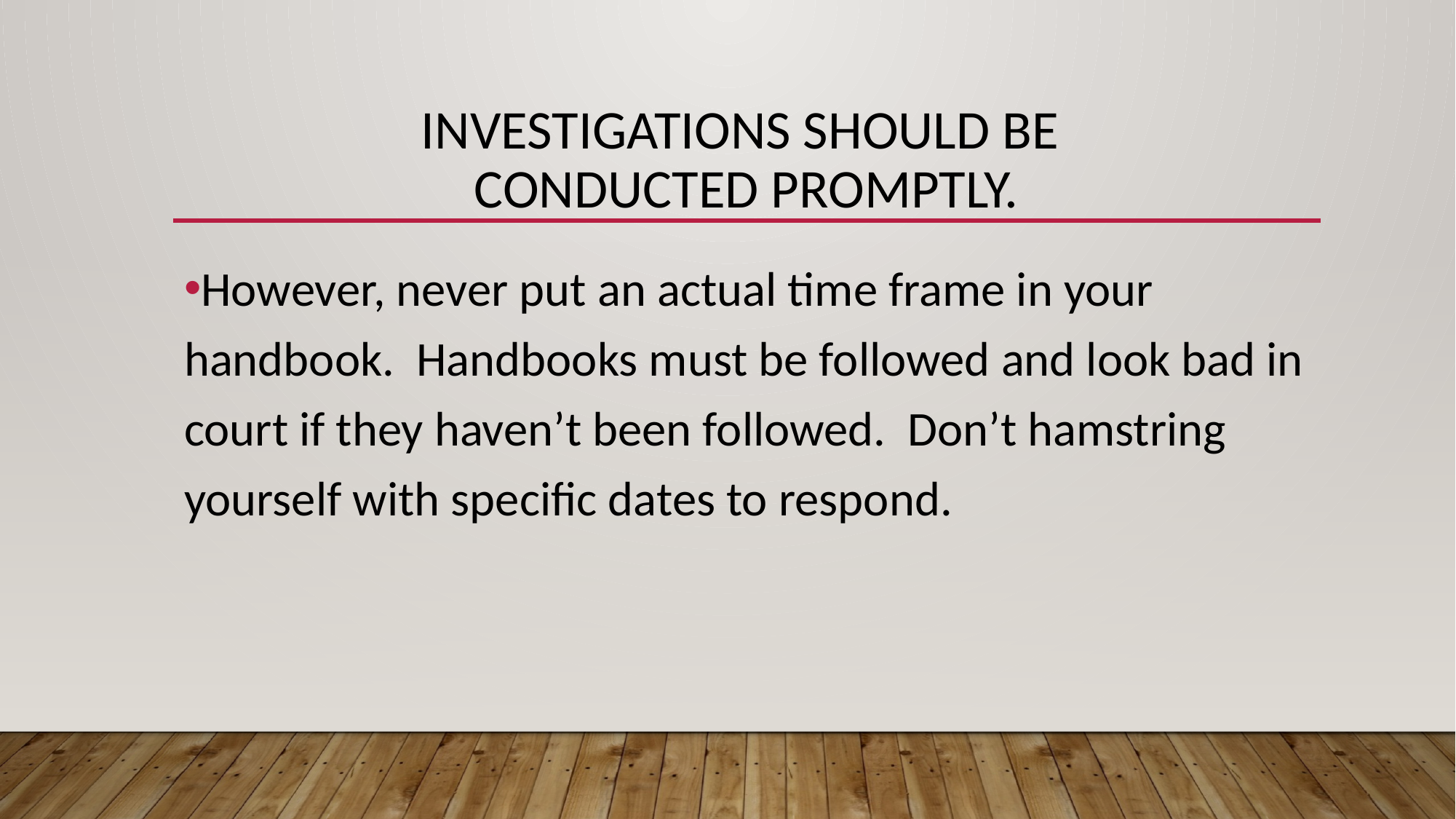

# INVESTIGATIONS SHOULD BE CONDUCTED PROMPTLY.
However, never put an actual time frame in your handbook.  Handbooks must be followed and look bad in court if they haven’t been followed.  Don’t hamstring yourself with specific dates to respond.